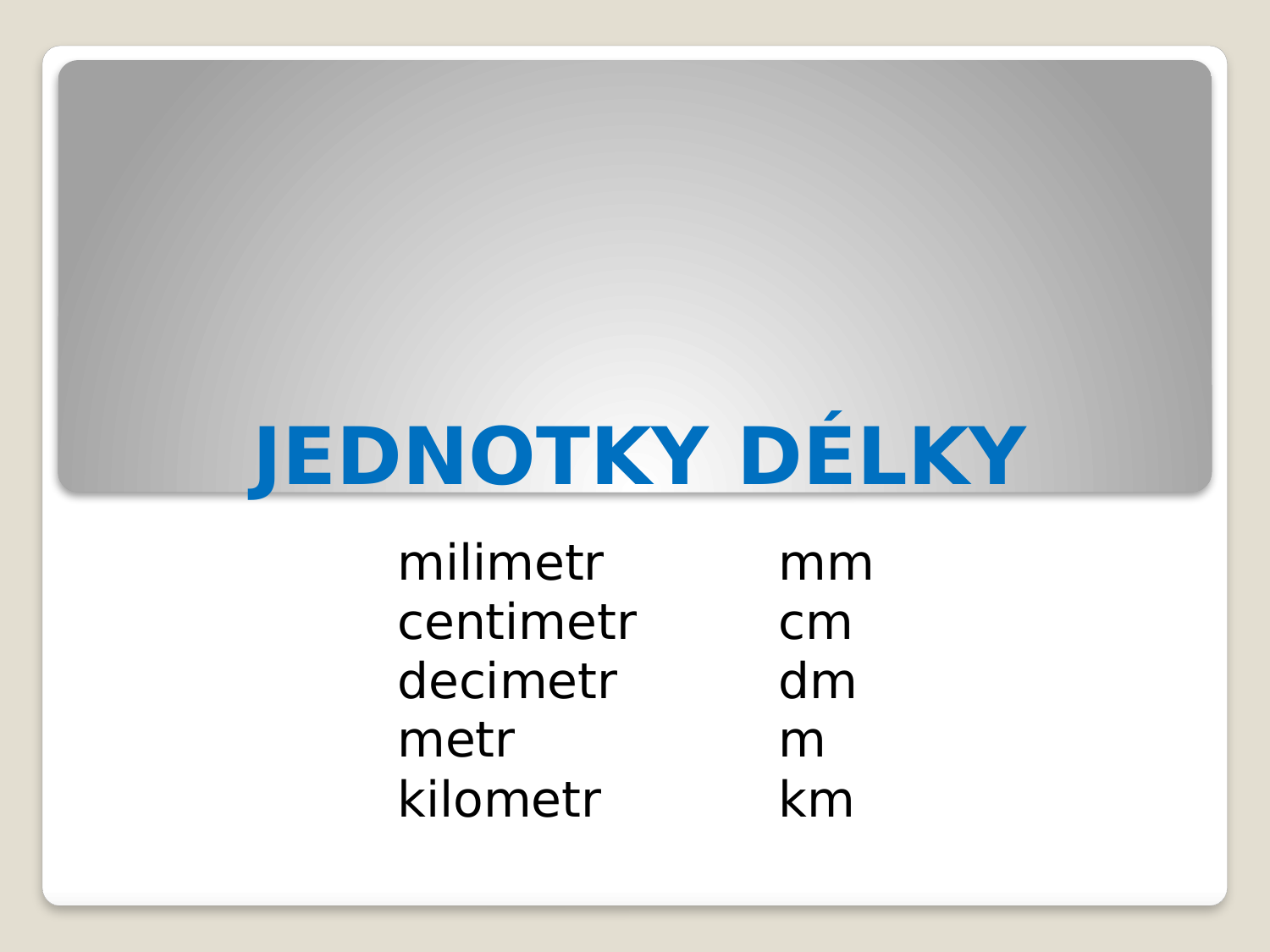

# JEDNOTKY DÉLKY
milimetr		mm
centimetr		cm
decimetr		dm
metr			m
kilometr		km